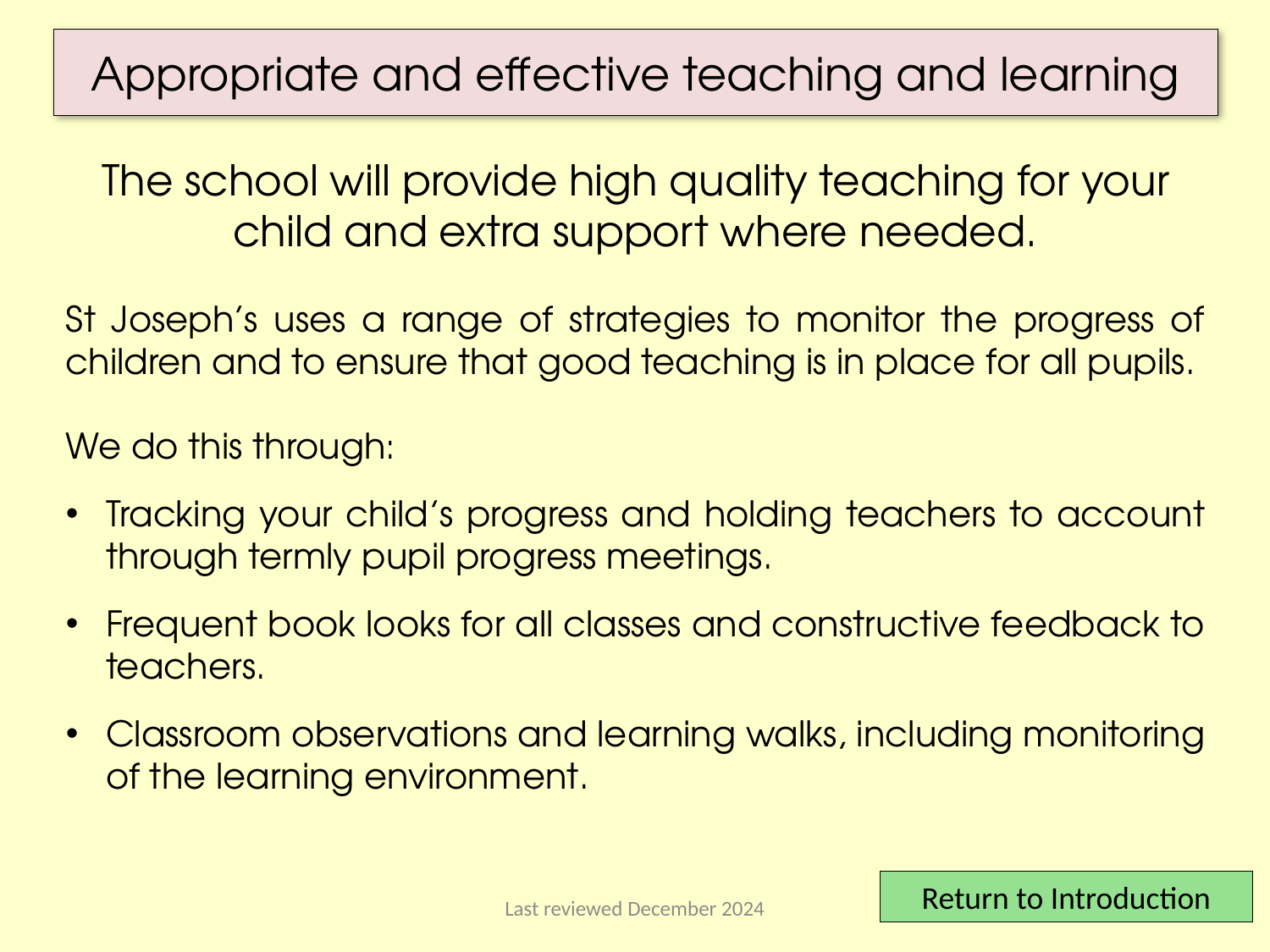

Appropriate and effective teaching and learning
The school will provide high quality teaching for your child and extra support where needed.

St Joseph’s uses a range of strategies to monitor the progress of children and to ensure that good teaching is in place for all pupils.

We do this through:

Tracking your child’s progress and holding teachers to account through termly pupil progress meetings.

Frequent book looks for all classes and constructive feedback to teachers.

Classroom observations and learning walks, including monitoring of the learning environment.
Return to Introduction
Last reviewed December 2024